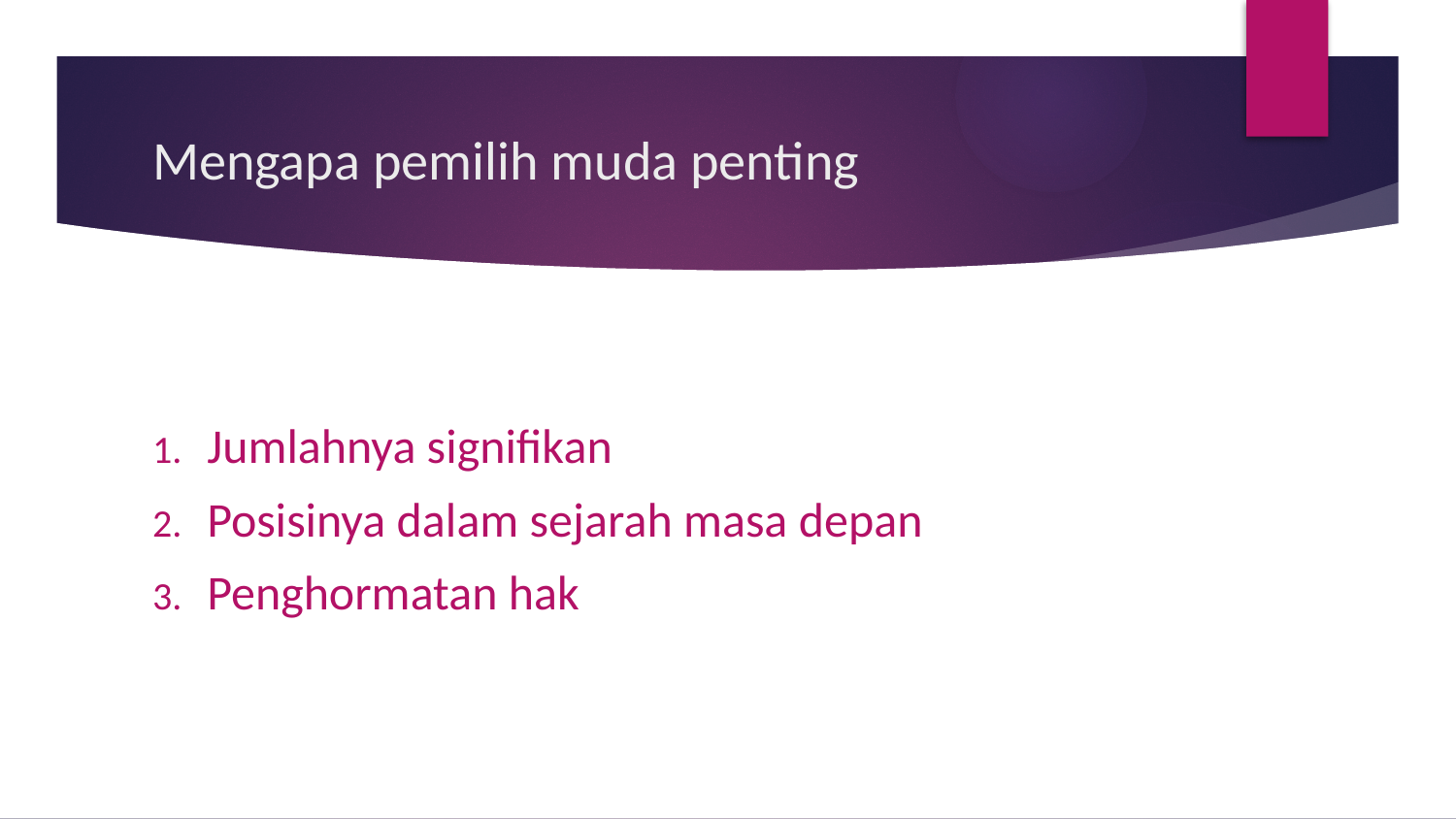

# Mengapa pemilih muda penting
Jumlahnya signifikan
Posisinya dalam sejarah masa depan
Penghormatan hak